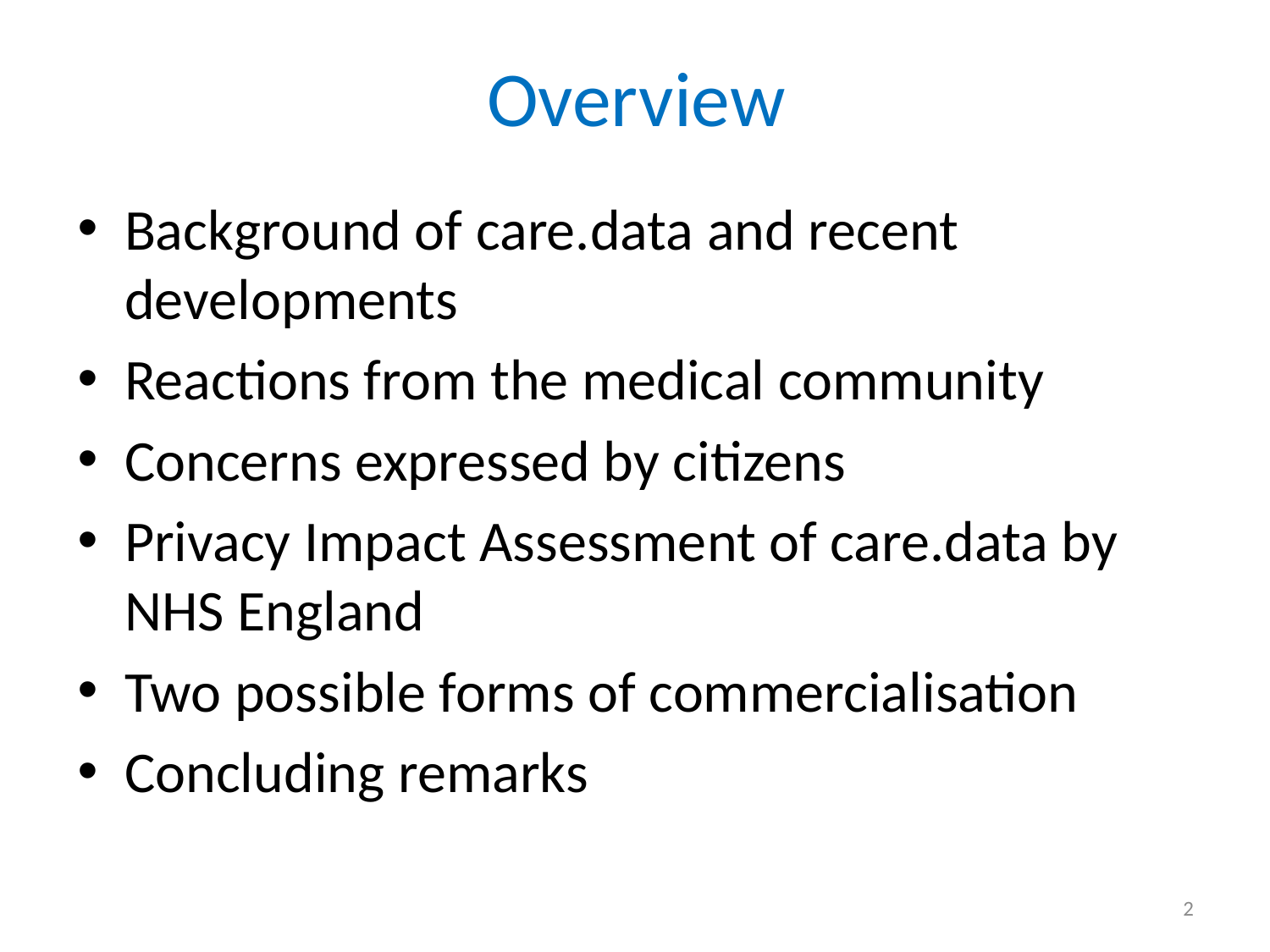

# Overview
Background of care.data and recent developments
Reactions from the medical community
Concerns expressed by citizens
Privacy Impact Assessment of care.data by NHS England
Two possible forms of commercialisation
Concluding remarks
2